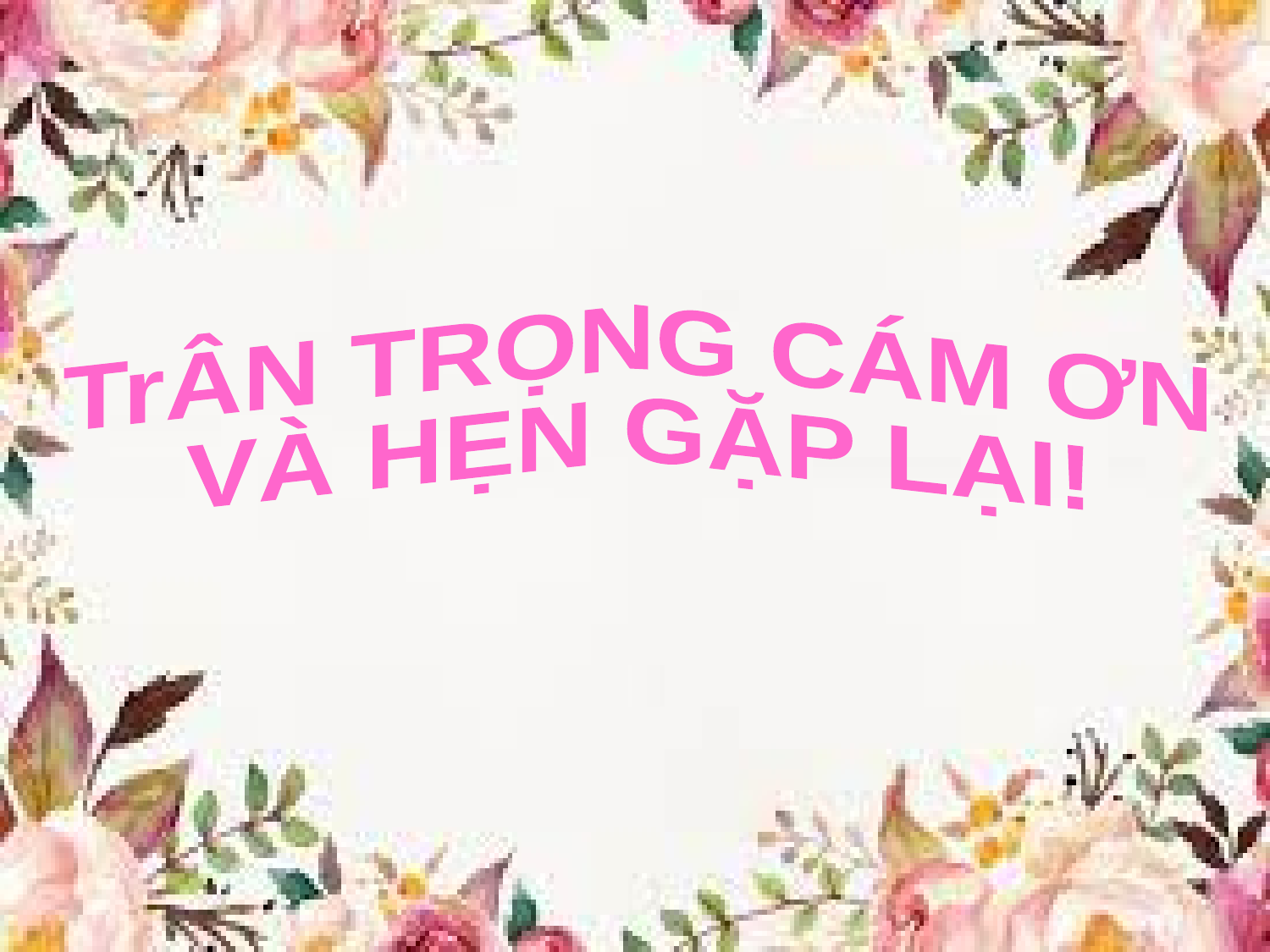

TrÂN TRỌNG CÁM ƠN
VÀ HẸN GẶP LẠI!